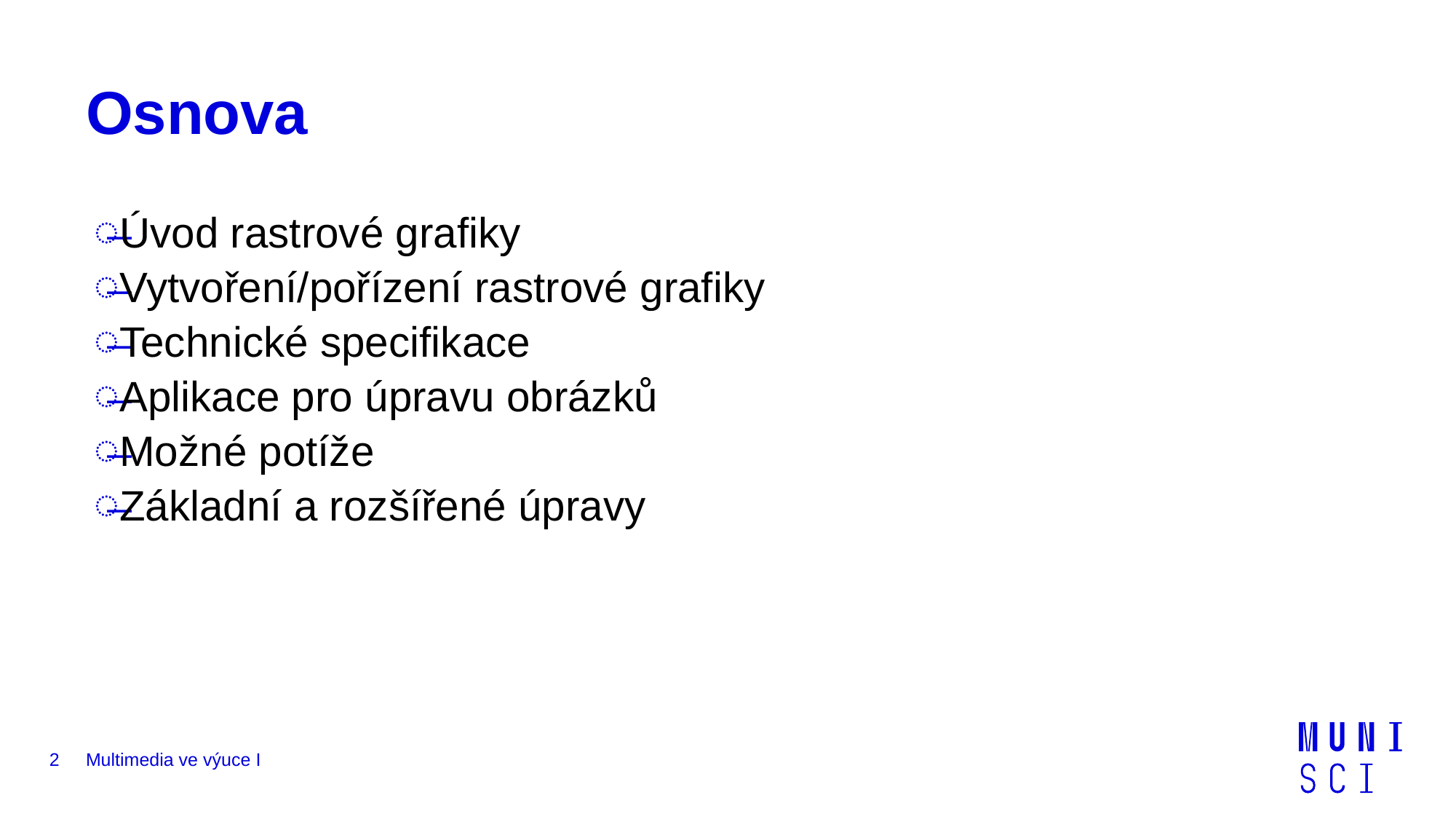

# Osnova
Úvod rastrové grafiky
Vytvoření/pořízení rastrové grafiky
Technické specifikace
Aplikace pro úpravu obrázků
Možné potíže
Základní a rozšířené úpravy
2
Multimedia ve výuce I